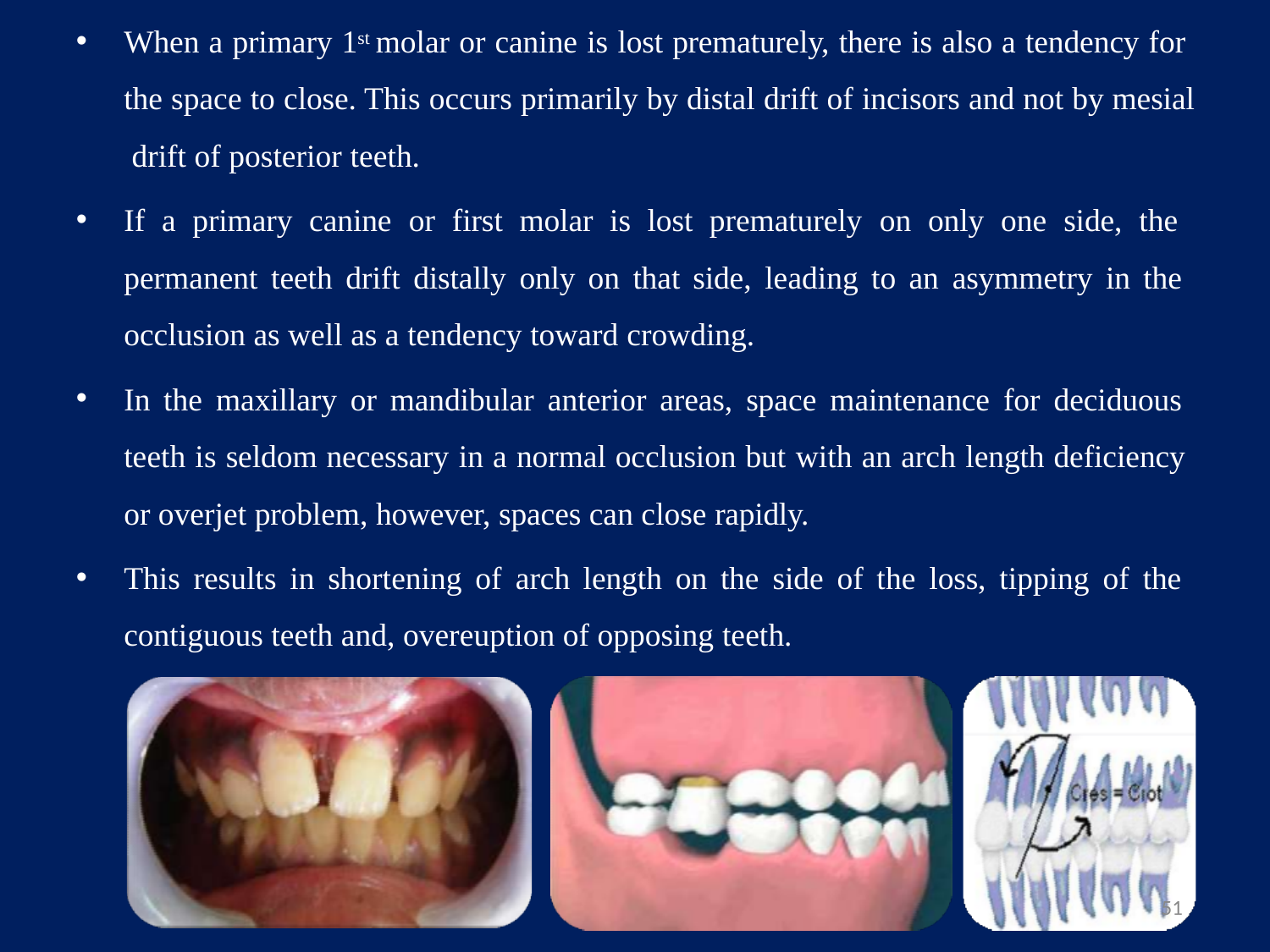

When a primary 1st molar or canine is lost prematurely, there is also a tendency for  the space to close. This occurs primarily by distal drift of incisors and not by mesial  drift of posterior teeth.
If a primary canine or first molar is lost prematurely on only one side, the  permanent teeth drift distally only on that side, leading to an asymmetry in the  occlusion as well as a tendency toward crowding.
In the maxillary or mandibular anterior areas, space maintenance for deciduous  teeth is seldom necessary in a normal occlusion but with an arch length deficiency  or overjet problem, however, spaces can close rapidly.
This results in shortening of arch length on the side of the loss, tipping of the  contiguous teeth and, overeuption of opposing teeth.

51